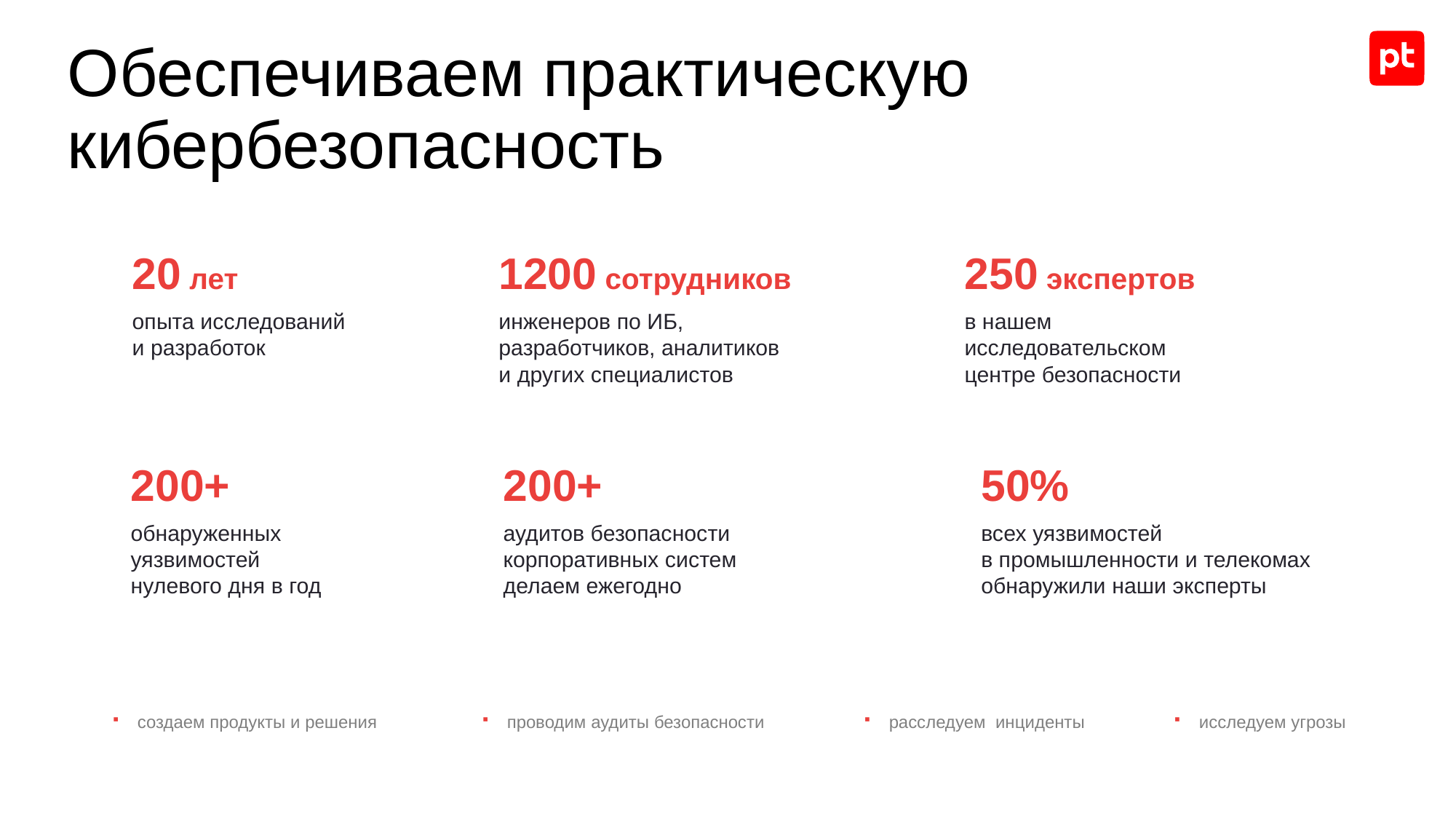

Обеспечиваем практическую
кибербезопасность
20 лет
опыта исследований
и разработок
1200 сотрудников
инженеров по ИБ,
разработчиков, аналитиков
и других специалистов
250 экспертов
в нашем
исследовательском
центре безопасности
200+
обнаруженных
уязвимостей
нулевого дня в год
200+
аудитов безопасности
корпоративных систем
делаем ежегодно
50%
всех уязвимостей
в промышленности и телекомах
обнаружили наши эксперты
создаем продукты и решения
проводим аудиты безопасности
расследуем  инциденты
исследуем угрозы